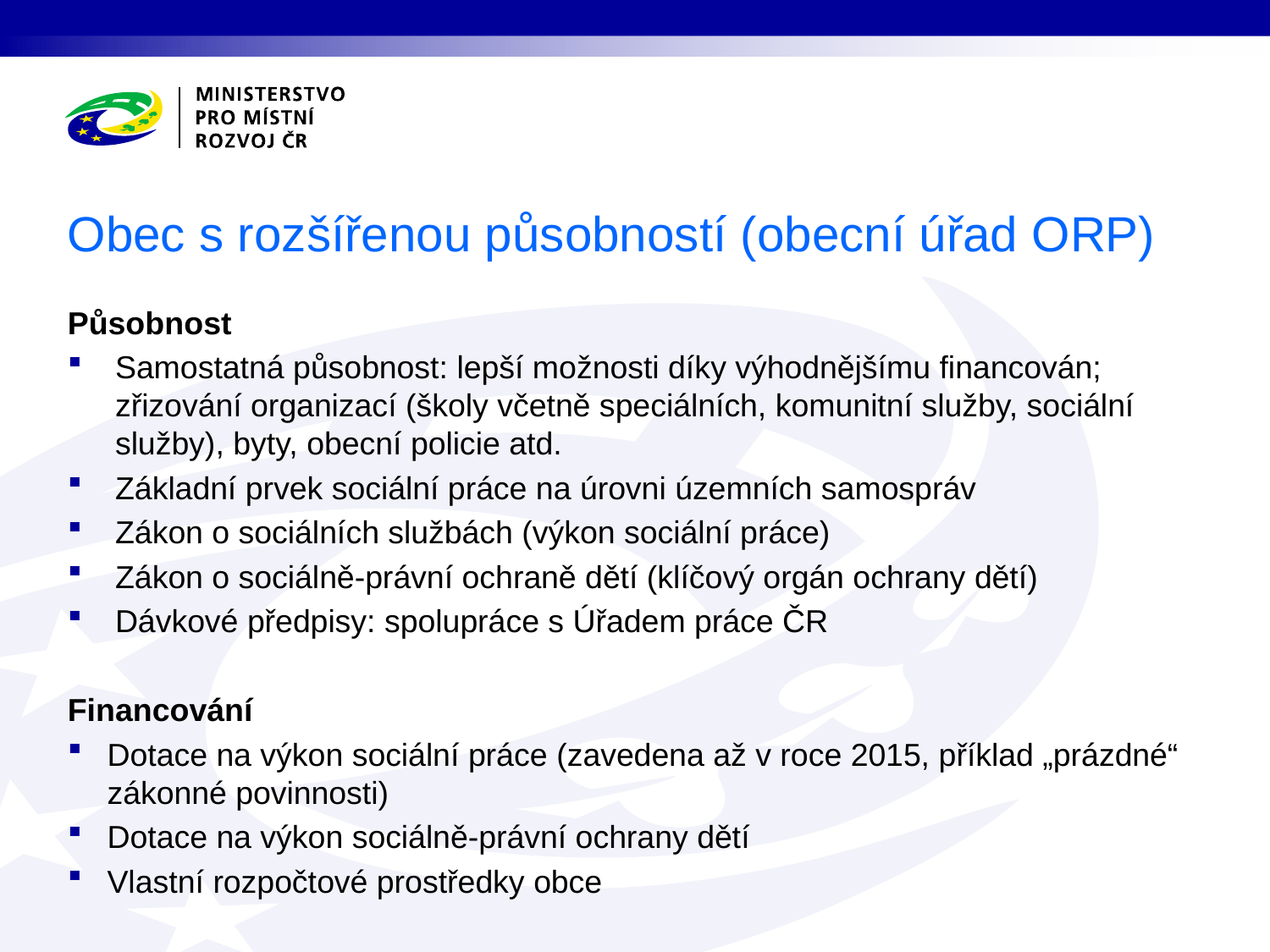

Obec s rozšířenou působností (obecní úřad ORP)
Působnost
Samostatná působnost: lepší možnosti díky výhodnějšímu financován; zřizování organizací (školy včetně speciálních, komunitní služby, sociální služby), byty, obecní policie atd.
Základní prvek sociální práce na úrovni územních samospráv
Zákon o sociálních službách (výkon sociální práce)
Zákon o sociálně-právní ochraně dětí (klíčový orgán ochrany dětí)
Dávkové předpisy: spolupráce s Úřadem práce ČR

Financování
Dotace na výkon sociální práce (zavedena až v roce 2015, příklad „prázdné“ zákonné povinnosti)
Dotace na výkon sociálně-právní ochrany dětí
Vlastní rozpočtové prostředky obce